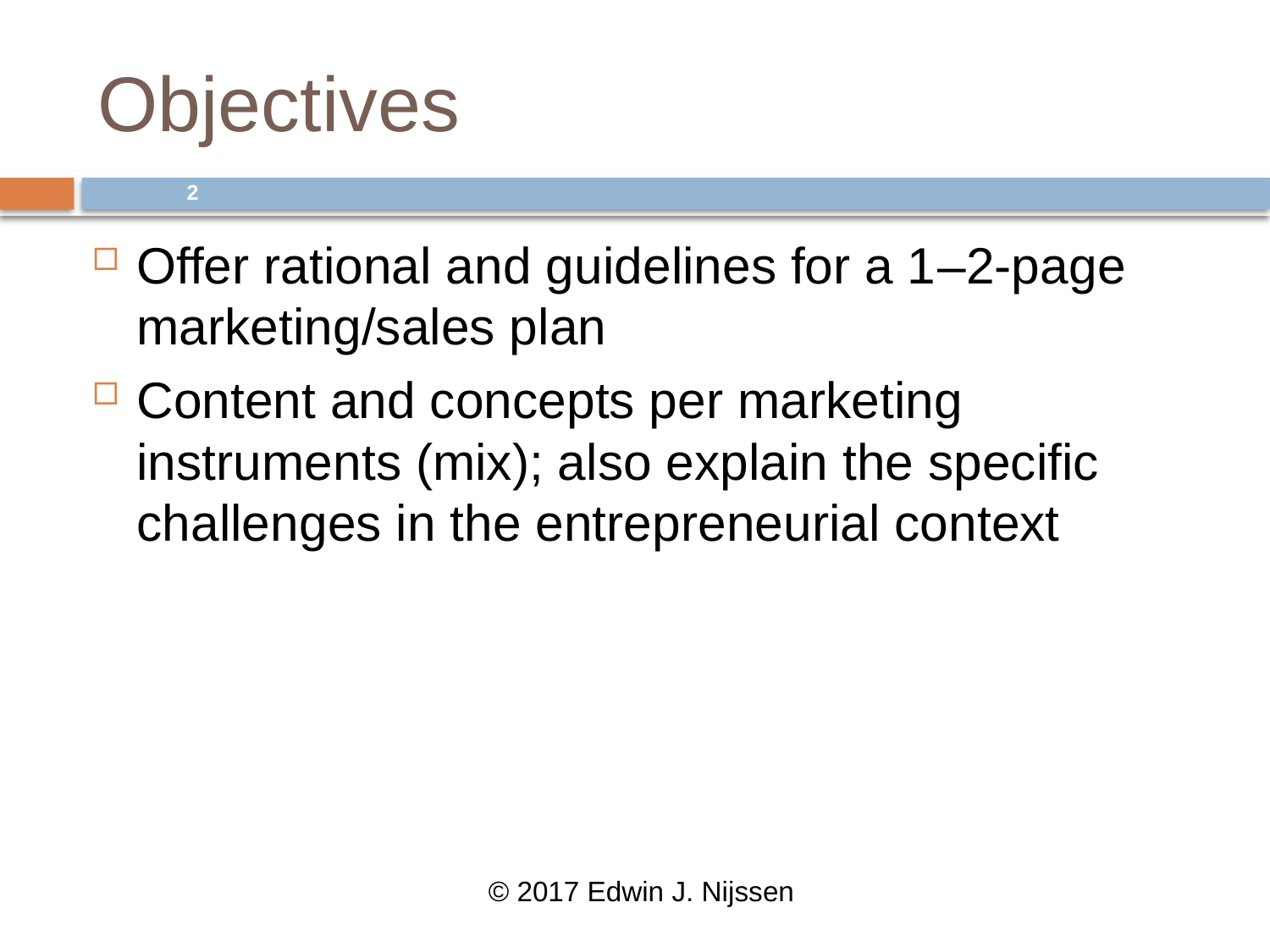

# Objectives
 2
Offer rational and guidelines for a 1–2-page marketing/sales plan
Content and concepts per marketing instruments (mix); also explain the specific challenges in the entrepreneurial context